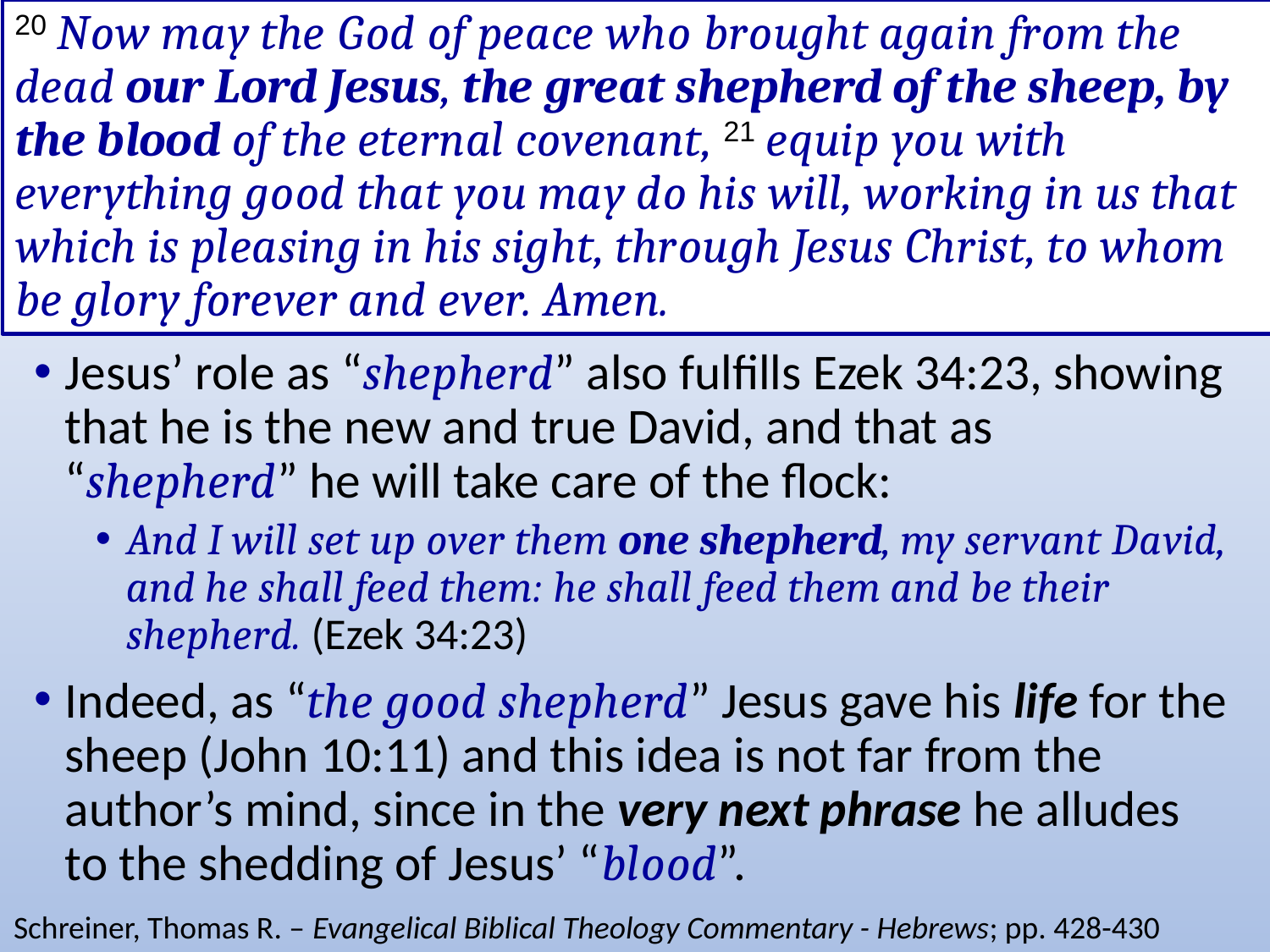

# 20 Now may the God of peace who brought again from the dead our Lord Jesus, the great shepherd of the sheep, by the blood of the eternal covenant, 21 equip you with everything good that you may do his will, working in us that which is pleasing in his sight, through Jesus Christ, to whom be glory forever and ever. Amen.
Jesus’ role as “shepherd” also fulfills Ezek 34:23, showing that he is the new and true David, and that as “shepherd” he will take care of the flock:
And I will set up over them one shepherd, my servant David, and he shall feed them: he shall feed them and be their shepherd. (Ezek 34:23)
Indeed, as “the good shepherd” Jesus gave his life for the sheep (John 10:11) and this idea is not far from the author’s mind, since in the very next phrase he alludes to the shedding of Jesus’ “blood”.

Schreiner, Thomas R. – Evangelical Biblical Theology Commentary - Hebrews; pp. 428-430